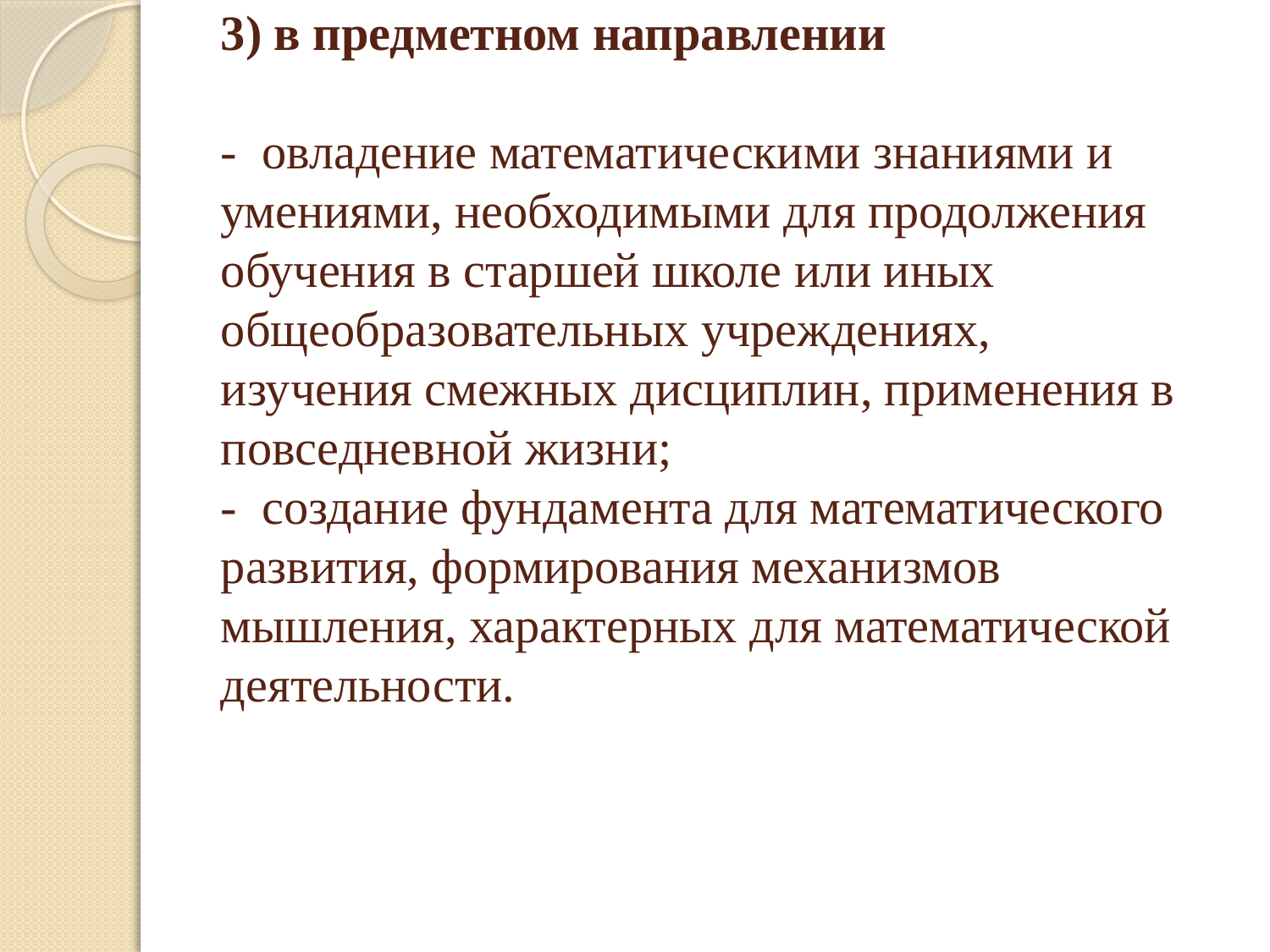

# 3) в предметном направлении -  овладение математическими знаниями и умениями, необходимыми для продолжения обучения в старшей школе или иных общеобразовательных учреждениях, изучения смежных дисциплин, применения в повседневной жизни; -  создание фундамента для математического развития, формирования механизмов мышления, характерных для математической деятельности.